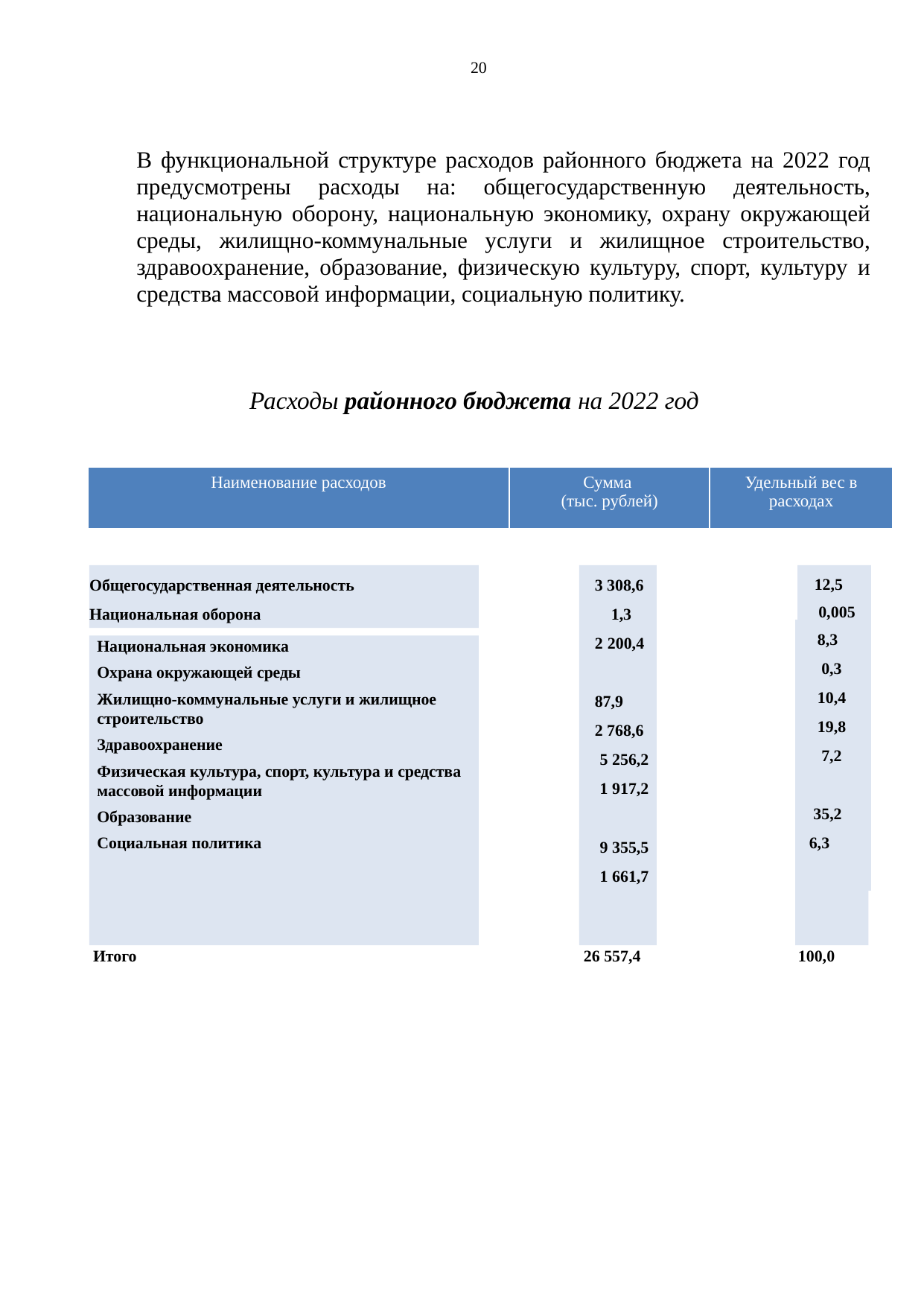

20

В функциональной структуре расходов районного бюджета на 2022 год предусмотрены расходы на: общегосударственную деятельность, национальную оборону, национальную экономику, охрану окружающей среды, жилищно-коммунальные услуги и жилищное строительство, здравоохранение, образование, физическую культуру, спорт, культуру и средства массовой информации, социальную политику.

Расходы районного бюджета на 2022 год
| Наименование расходов | Сумма (тыс. рублей) | Удельный вес в расходах |
| --- | --- | --- |
Общегосударственная деятельность Национальная оборона
3 308,6
    1,3
2 200,4           87,9
2 768,6
5 256,2
1 917,2

9 355,5
1 661,7

   12,5
    0,005
  8,3
   0,3
  10,4
  19,8
   7,2

 35,2
6,3
Национальная экономика
Охрана окружающей среды
Жилищно-коммунальные услуги и жилищное строительство
Здравоохранение
Физическая культура, спорт, культура и средства массовой информации
Образование
Социальная политика
1 909,1
Итого
26 557,4
100,0